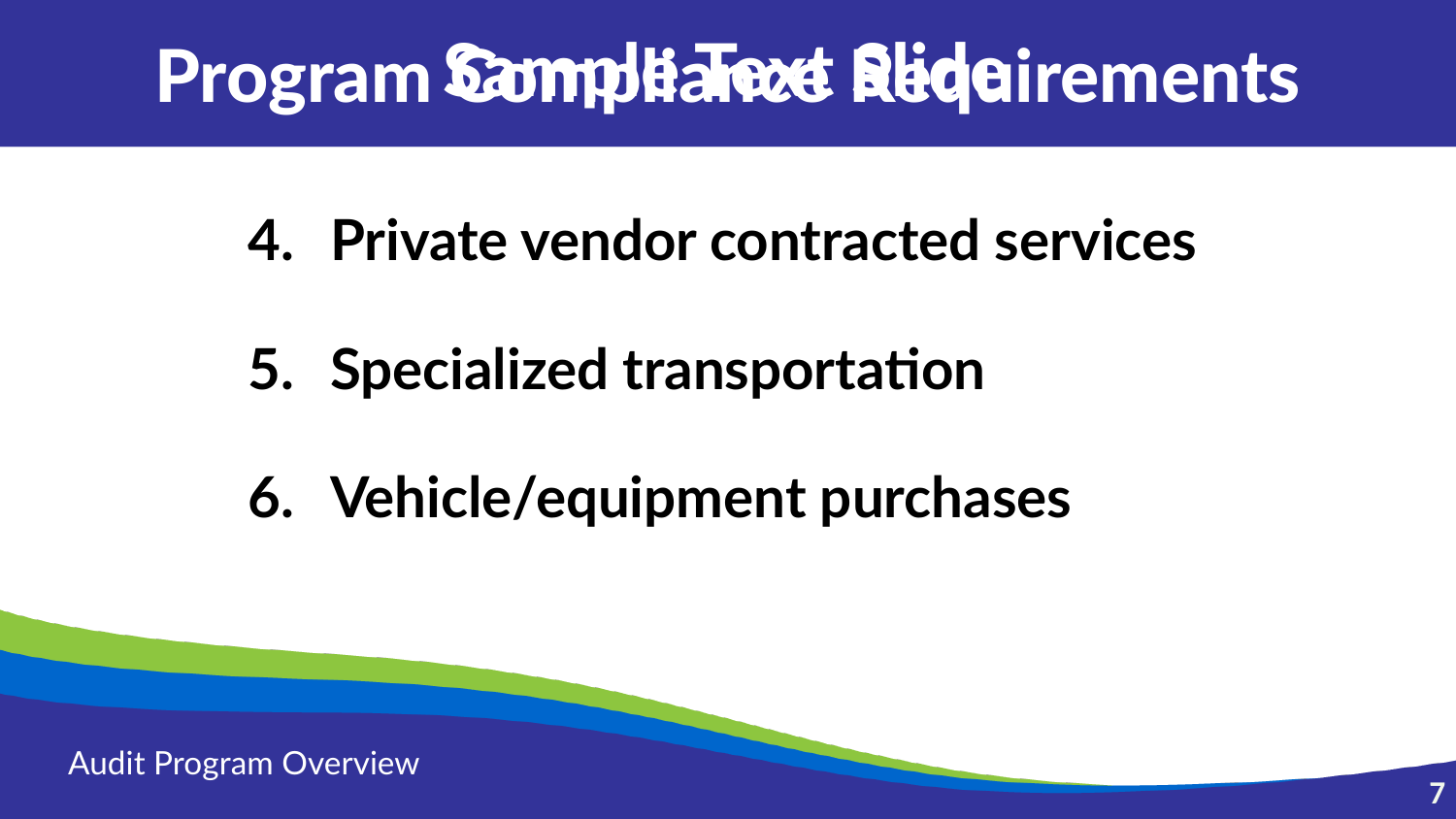

Sample Text Slide
Program Compliance Requirements
Private vendor contracted services
Specialized transportation
Vehicle/equipment purchases

Audit Program Overview
7